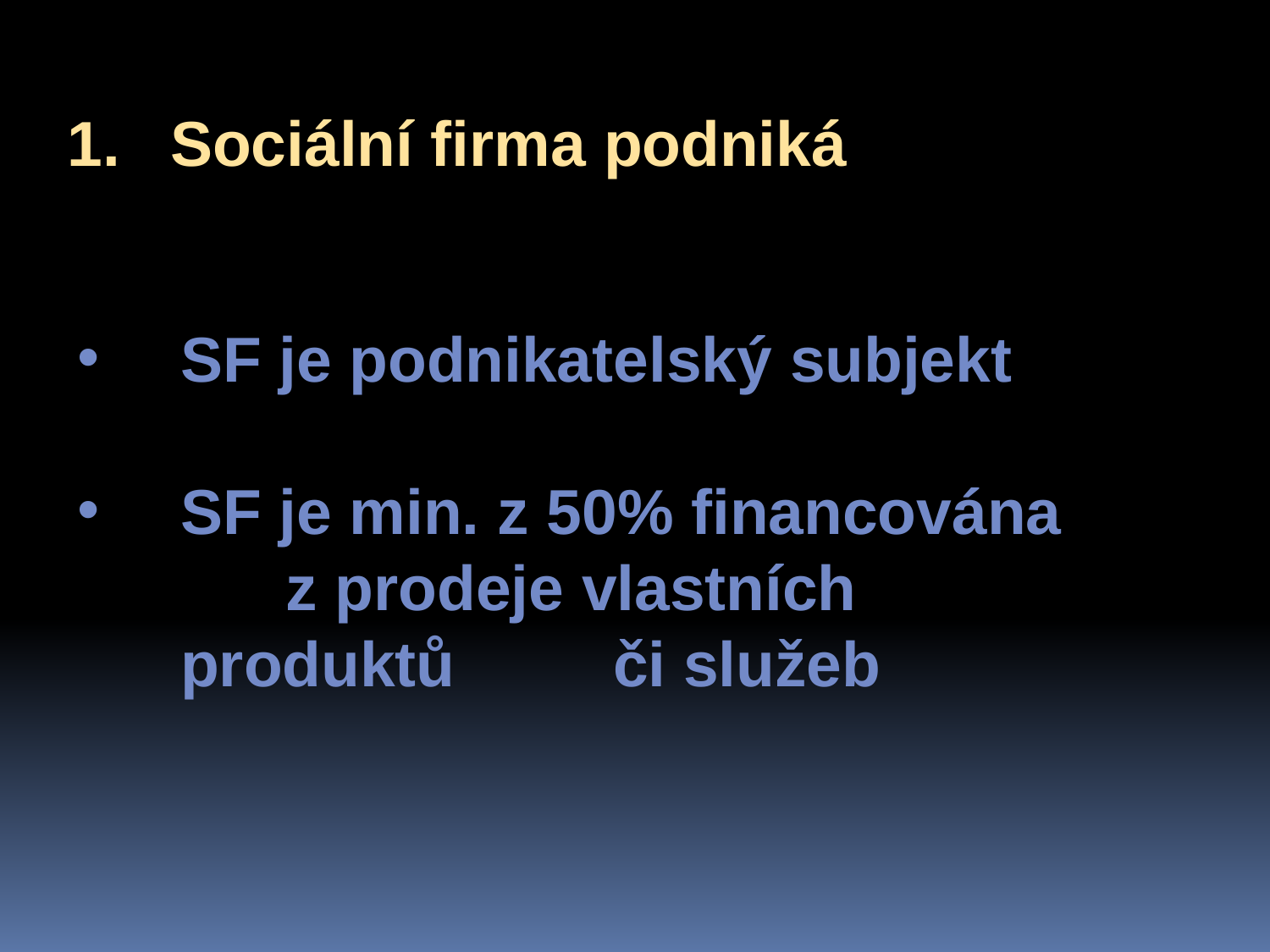

Sociální firma podniká

SF je podnikatelský subjekt

SF je min. z 50% financována         z prodeje vlastních produktů         či služeb